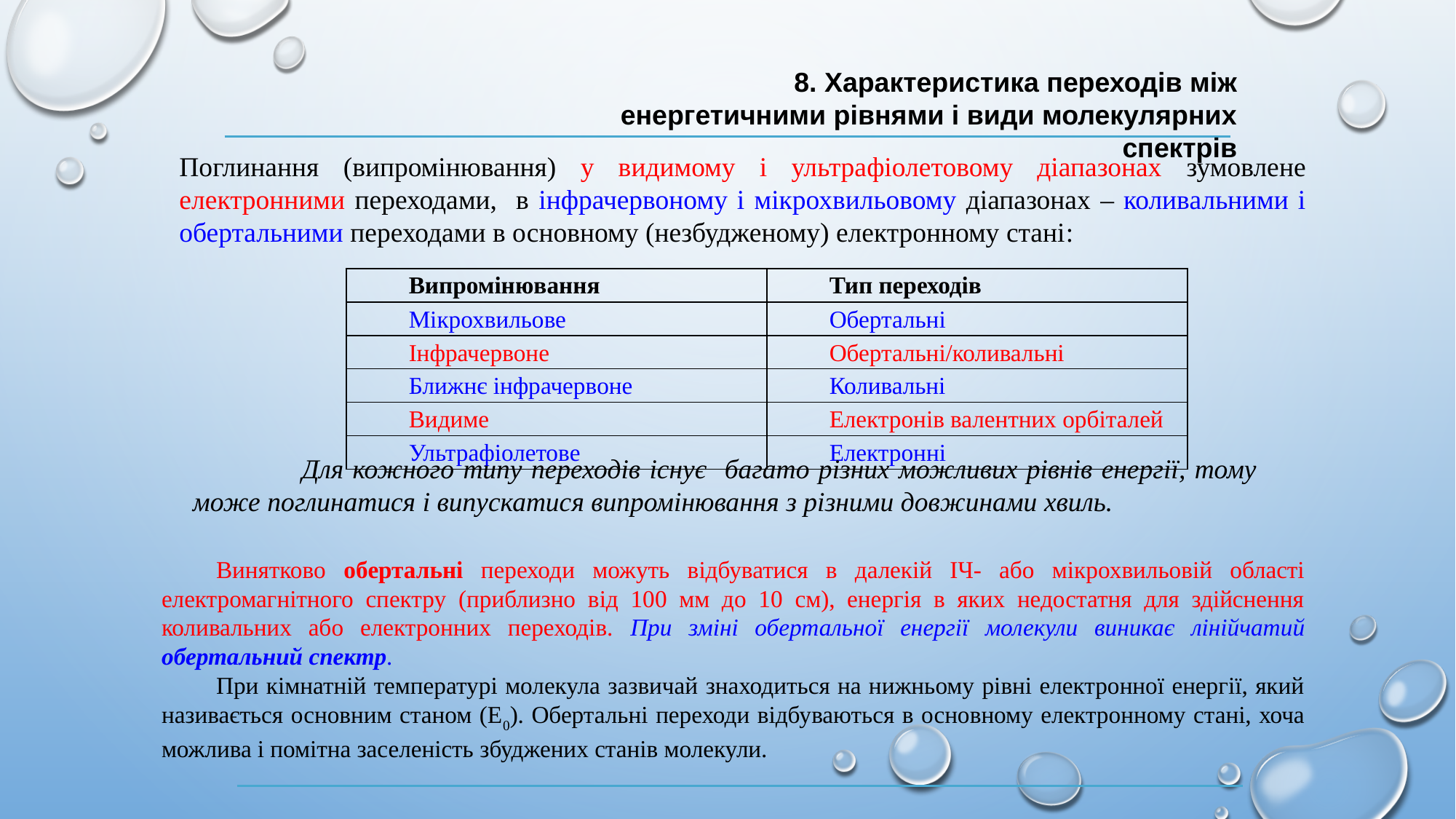

8. Характеристика переходів між енергетичними рівнями і види молекулярних спектрів
Поглинання (випромінювання) у видимому і ультрафіолетовому діапазонах зумовлене електронними переходами,  в інфрачервоному і мікрохвильовому діапазонах – коливальними і обертальними переходами в основному (незбудженому) електронному стані:
| Випромінювання | Тип переходів |
| --- | --- |
| Мікрохвильове | Обертальні |
| Інфрачервоне | Обертальні/коливальні |
| Ближнє інфрачервоне | Коливальні |
| Видиме | Електронів валентних орбіталей |
| Ультрафіолетове | Електронні |
	Для кожного типу переходів існує  багато різних можливих рівнів енергії, тому може поглинатися і випускатися випромінювання з різними довжинами хвиль.
Винятково обертальні переходи можуть відбуватися в далекій ІЧ- або мікрохвильовій області електромагнітного спектру (приблизно від 100 мм до 10 см), енергія в яких недостатня для здійснення коливальних або електронних переходів. При зміні обертальної енергії молекули виникає лінійчатий обертальний спектр.
При кімнатній температурі молекула зазвичай знаходиться на нижньому рівні електронної енергії, який називається основним станом (Е0). Обертальні переходи відбуваються в основному електронному стані, хоча можлива і помітна заселеність збуджених станів молекули.